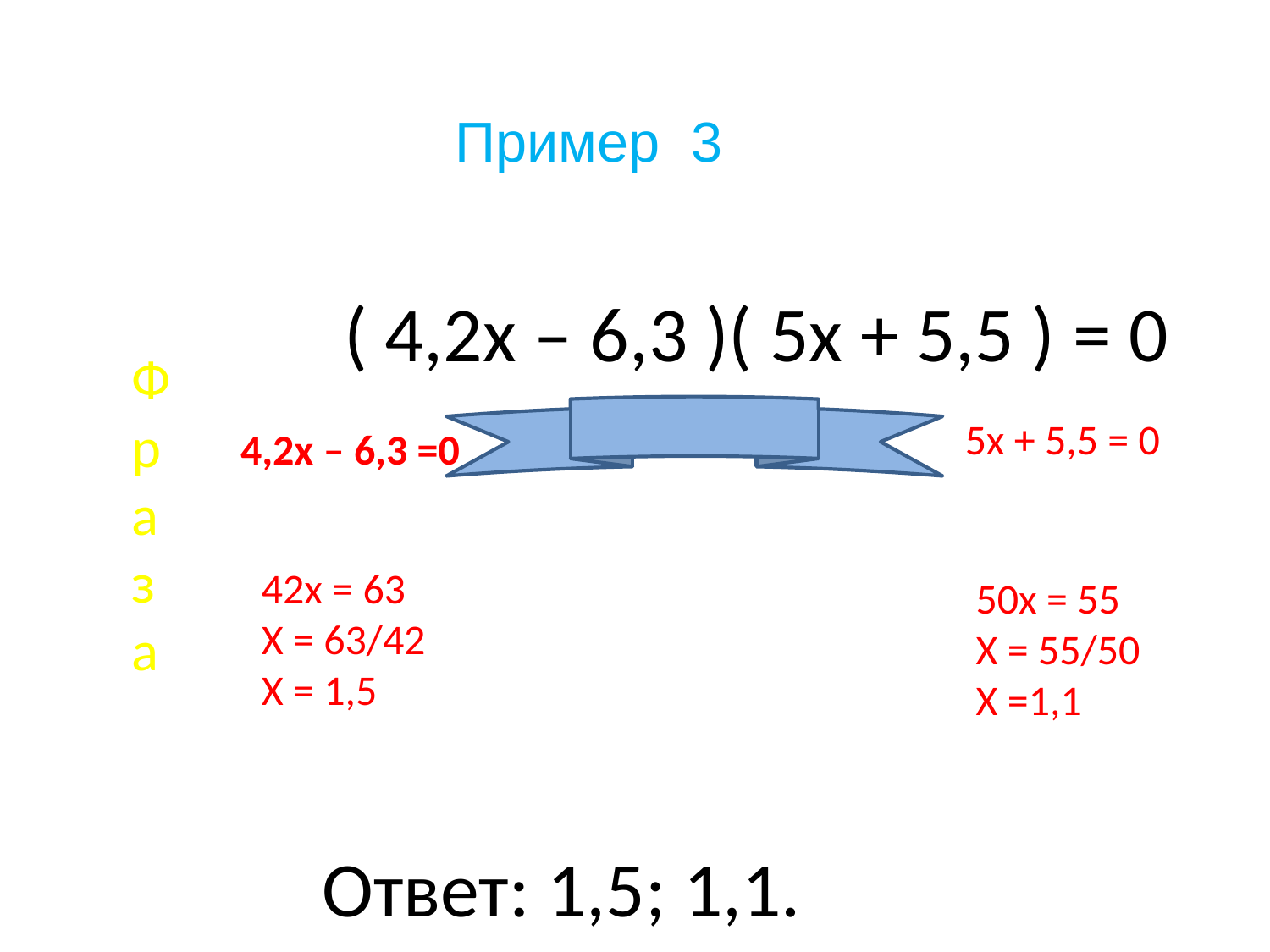

Пример  3
( 4,2х – 6,3 )( 5х + 5,5 ) = 0
Фраза

5х + 5,5 = 0
4,2х – 6,3 =0
42х = 63
Х = 63/42
Х = 1,5
50х = 55
Х = 55/50
Х =1,1
Ответ: 1,5; 1,1.